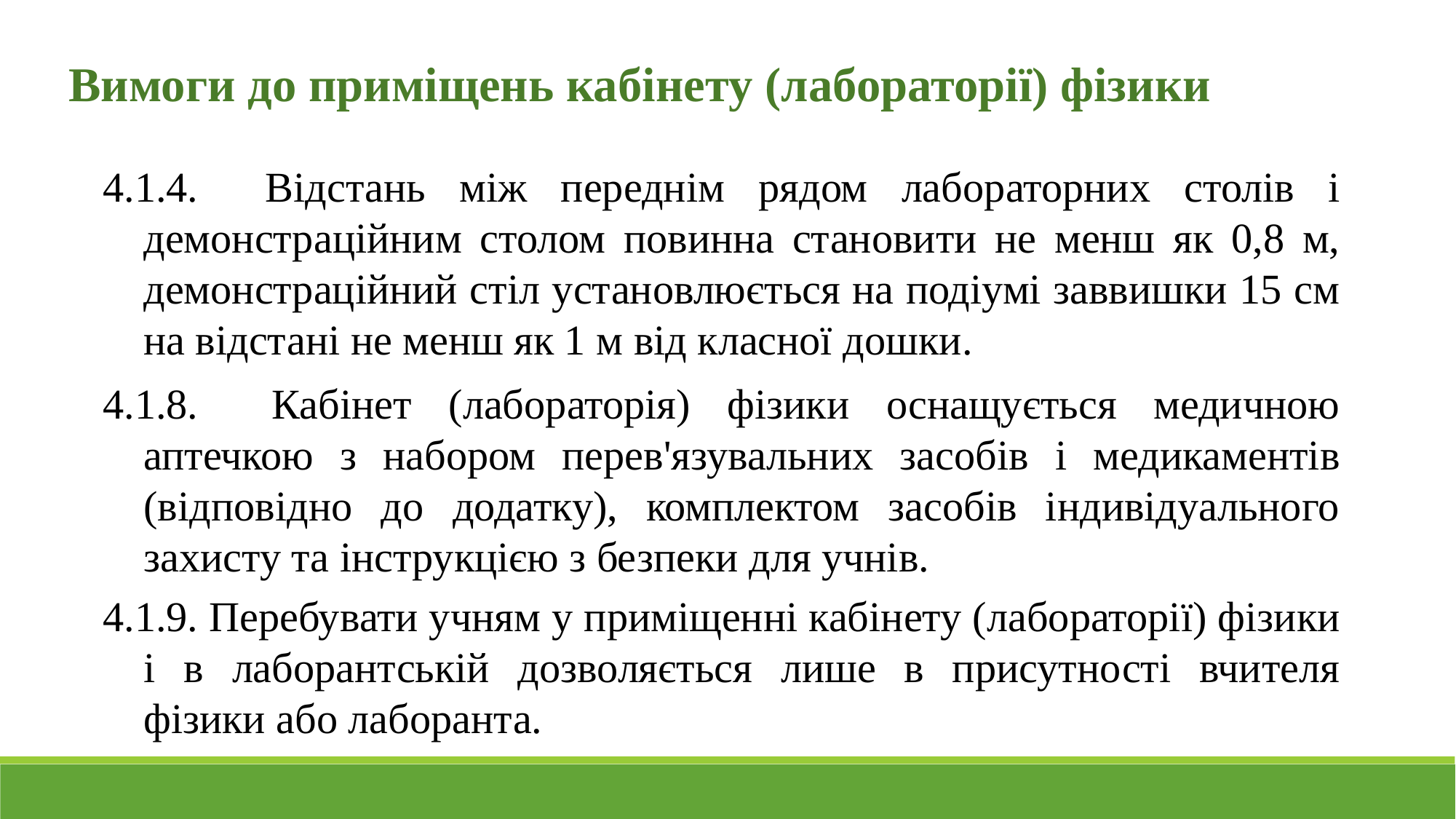

Вимоги до приміщень кабінету (лабораторії) фізики
4.1.4.  Відстань між переднім рядом лабораторних столів і демонстра­ційним столом повинна становити не менш як 0,8 м, демонстраційний стіл установлюється на подіумі заввишки 15 см на відстані не менш як 1 м від класної дошки.
4.1.8.  Кабінет (лабораторія) фізики оснащується медичною аптечкою з набором перев'язувальних засобів і медикаментів (відповідно до додатку), комплектом засобів індивідуального захисту та інструкцією з безпеки для учнів.
4.1.9. Перебувати учням у приміщенні кабінету (лабораторії) фізики і в лаборантській дозволяється лише в присутності вчителя фізики або лаборан­та.